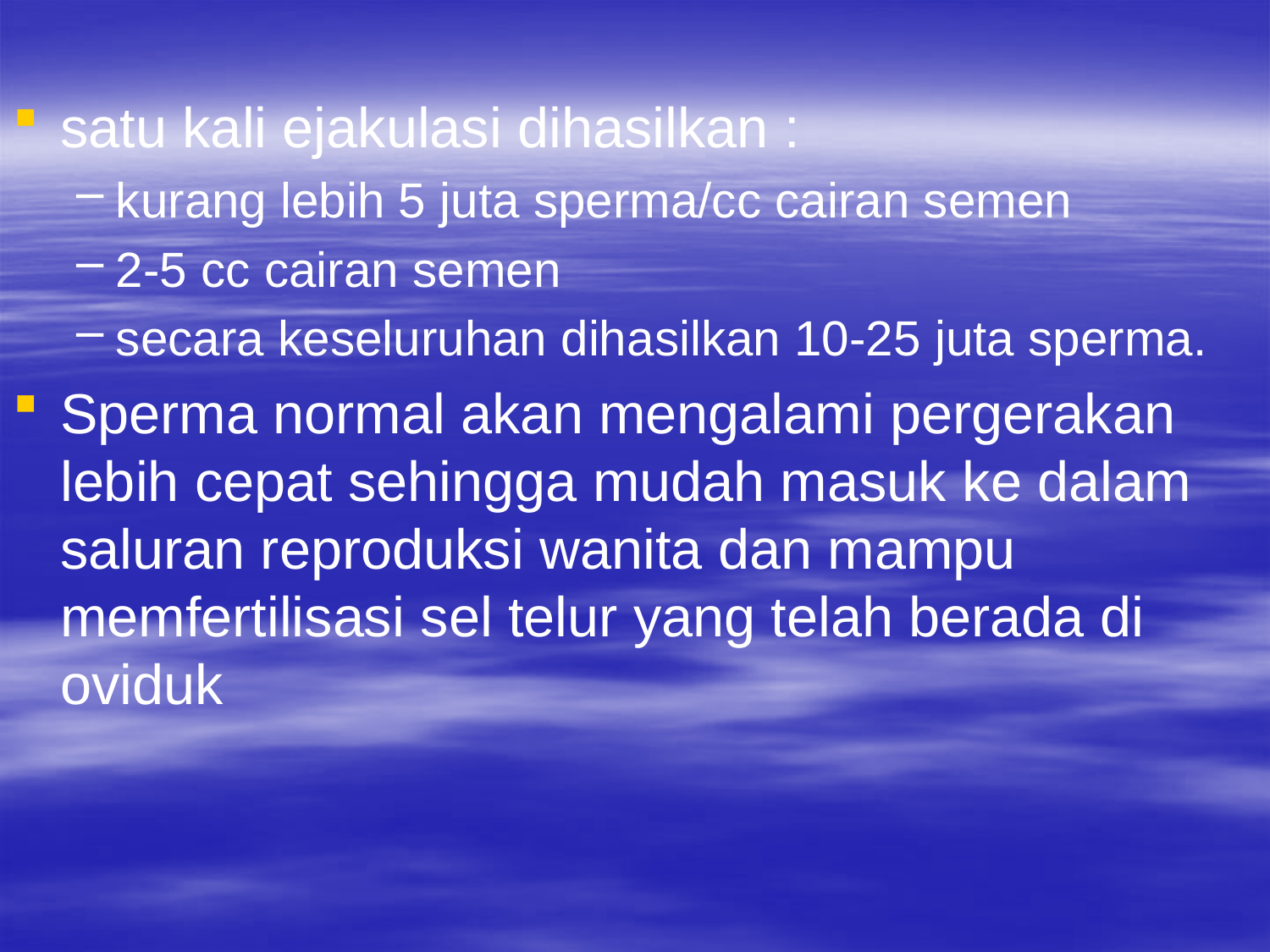

satu kali ejakulasi dihasilkan :
kurang lebih 5 juta sperma/cc cairan semen
2-5 cc cairan semen
secara keseluruhan dihasilkan 10-25 juta sperma.
Sperma normal akan mengalami pergerakan lebih cepat sehingga mudah masuk ke dalam saluran reproduksi wanita dan mampu memfertilisasi sel telur yang telah berada di oviduk